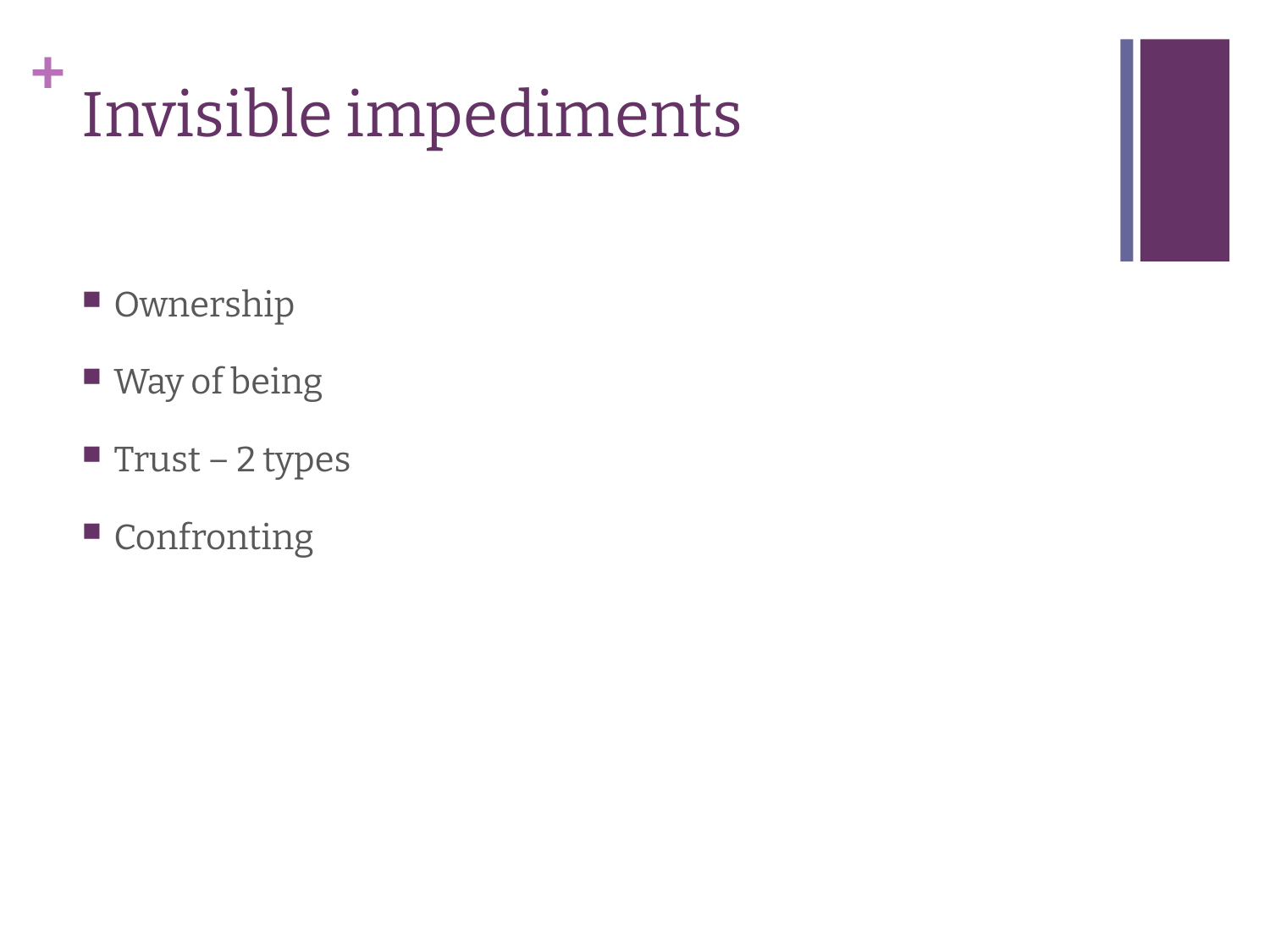

# Invisible impediments
Ownership
Way of being
Trust – 2 types
Confronting